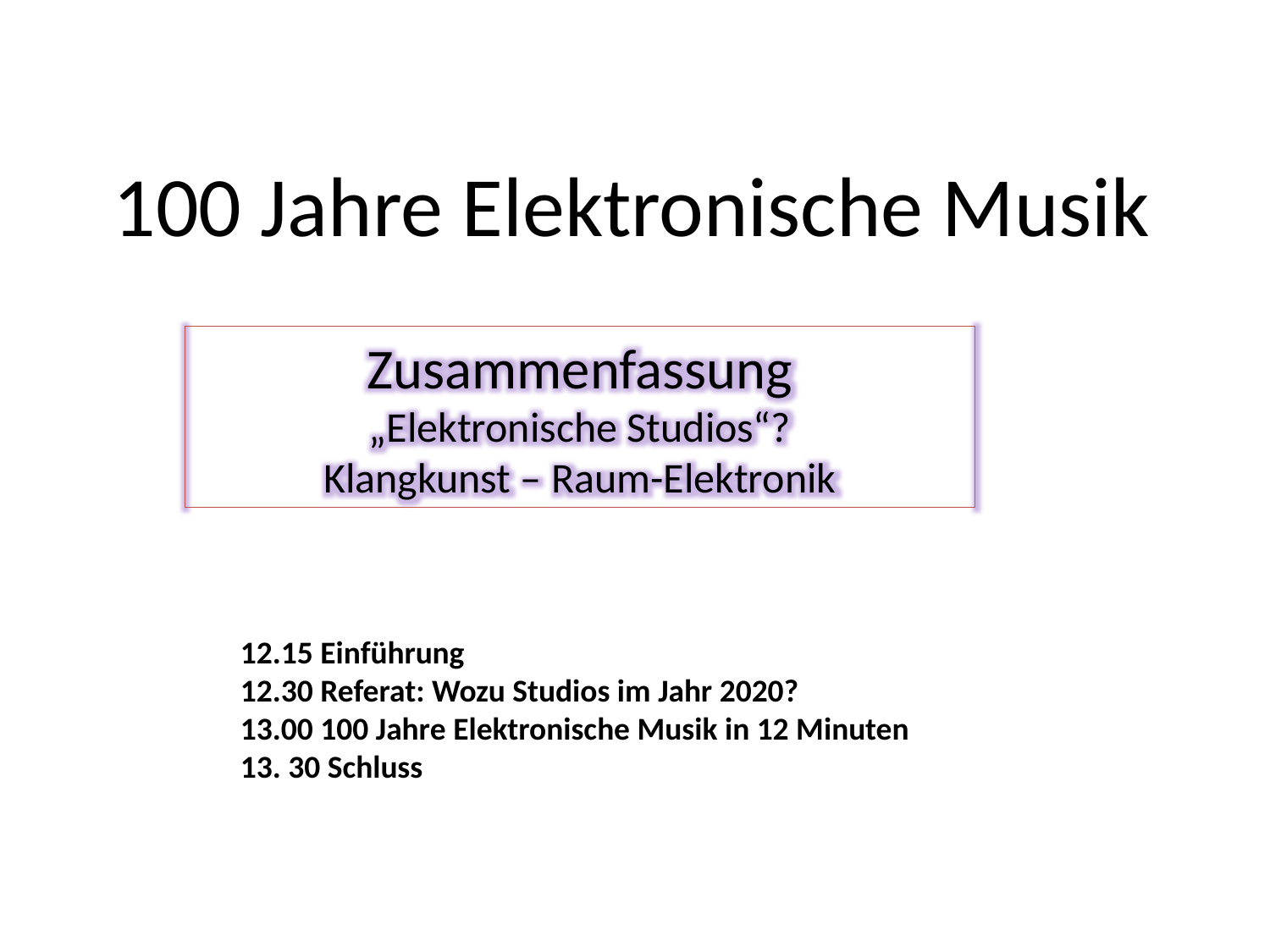

100 Jahre Elektronische Musik
Zusammenfassung
„Elektronische Studios“?
Klangkunst – Raum-Elektronik
12.15 Einführung
12.30 Referat: Wozu Studios im Jahr 2020?
13.00 100 Jahre Elektronische Musik in 12 Minuten
13. 30 Schluss